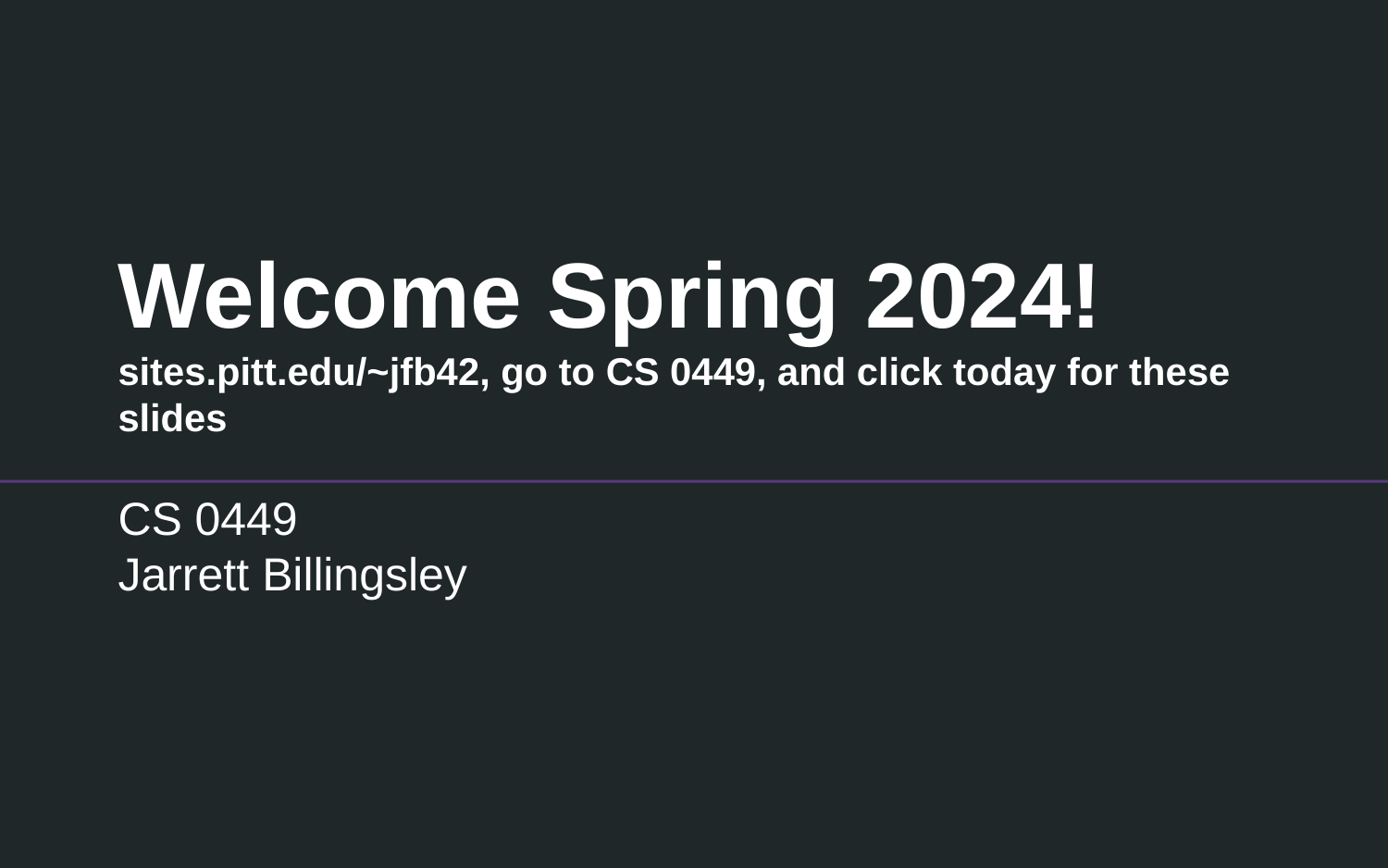

# Welcome Spring 2024! sites.pitt.edu/~jfb42, go to CS 0449, and click today for these slides
CS 0449
Jarrett Billingsley